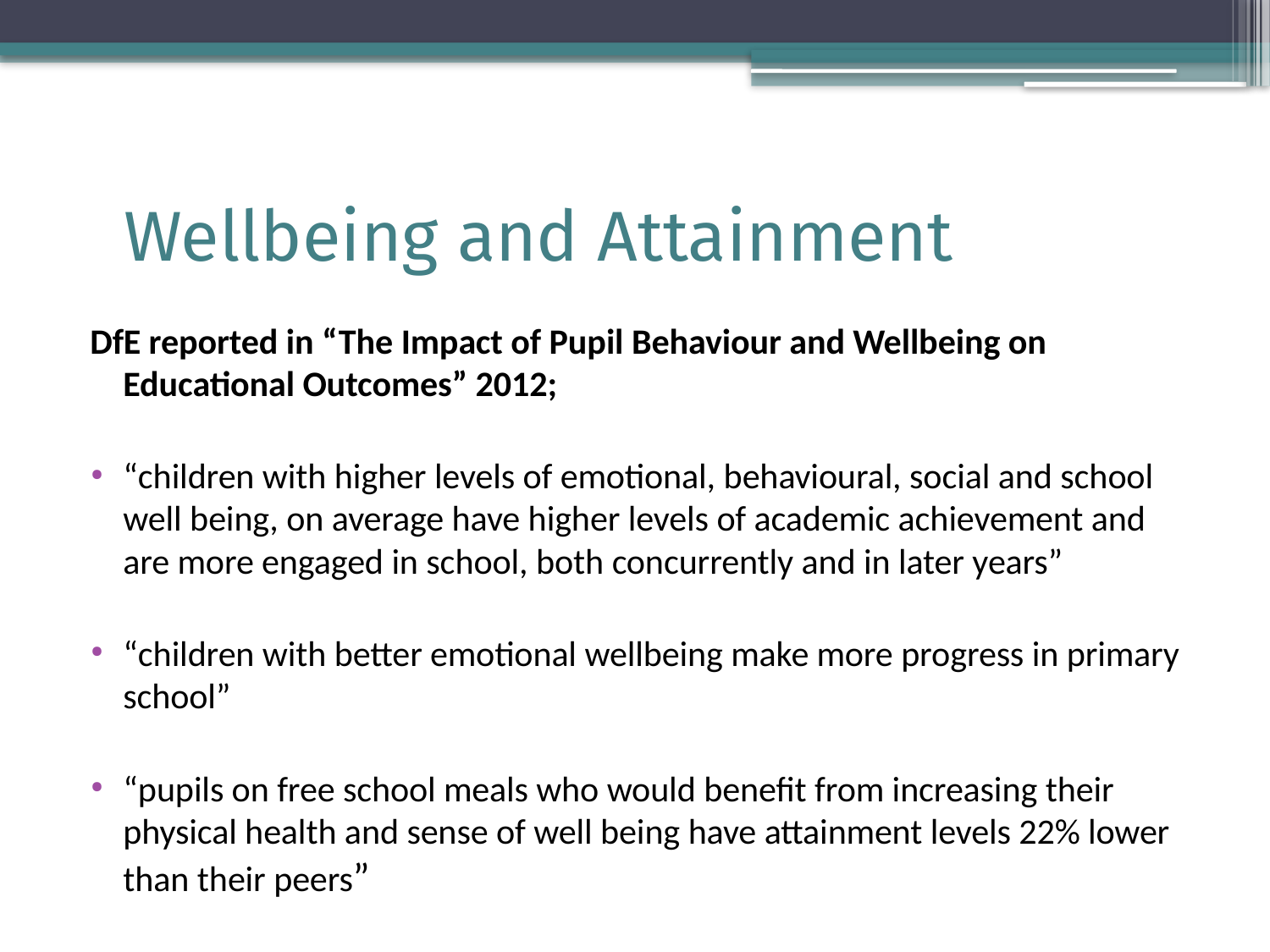

# Wellbeing and Attainment
DfE reported in “The Impact of Pupil Behaviour and Wellbeing on Educational Outcomes” 2012;

“children with higher levels of emotional, behavioural, social and school well being, on average have higher levels of academic achievement and are more engaged in school, both concurrently and in later years”

“children with better emotional wellbeing make more progress in primary school”

“pupils on free school meals who would benefit from increasing their physical health and sense of well being have attainment levels 22% lower than their peers”